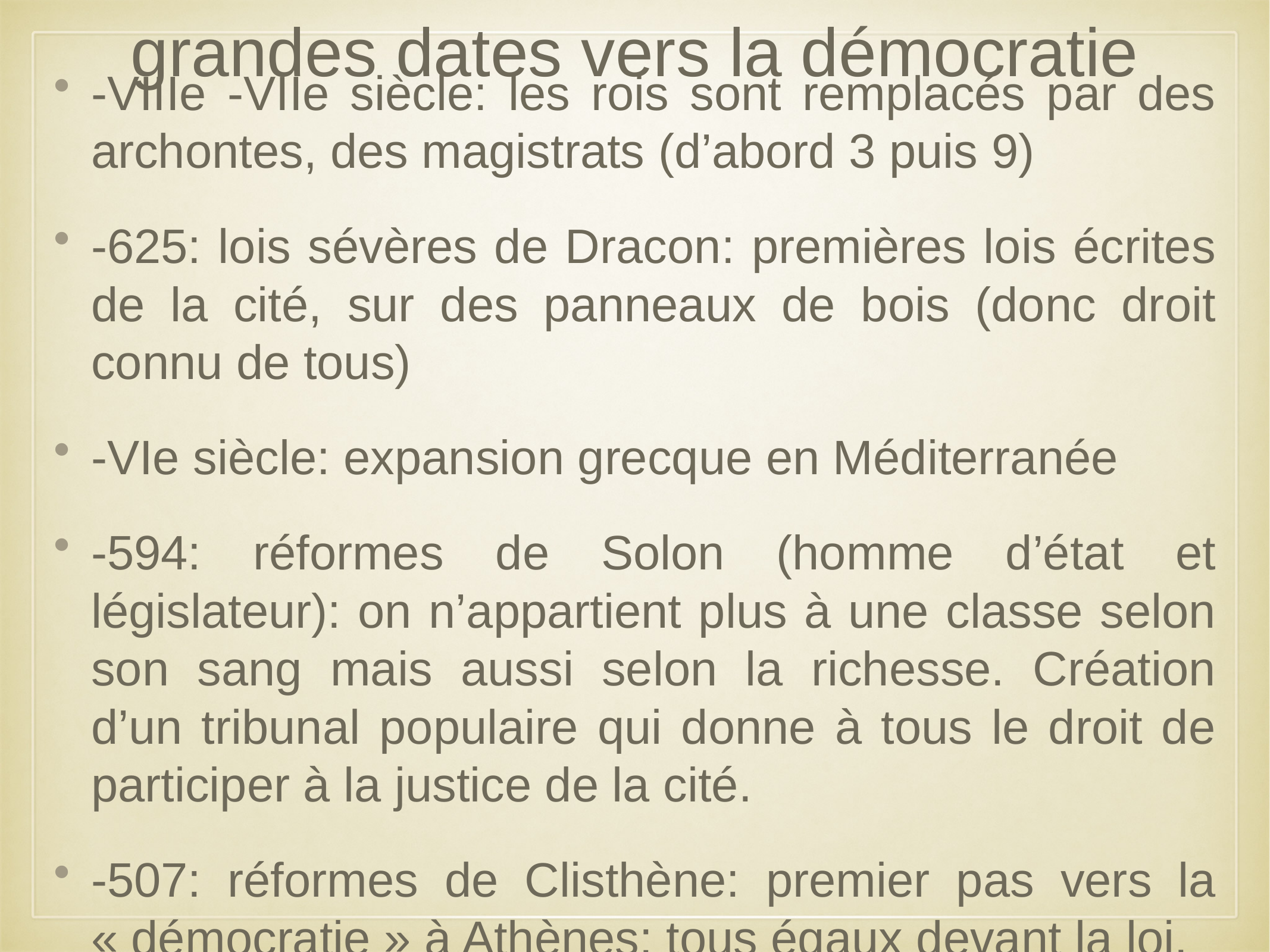

# grandes dates vers la démocratie
-VIIIe -VIIe siècle: les rois sont remplacés par des archontes, des magistrats (d’abord 3 puis 9)
-625: lois sévères de Dracon: premières lois écrites de la cité, sur des panneaux de bois (donc droit connu de tous)
-VIe siècle: expansion grecque en Méditerranée
-594: réformes de Solon (homme d’état et législateur): on n’appartient plus à une classe selon son sang mais aussi selon la richesse. Création d’un tribunal populaire qui donne à tous le droit de participer à la justice de la cité.
-507: réformes de Clisthène: premier pas vers la « démocratie » à Athènes: tous égaux devant la loi.